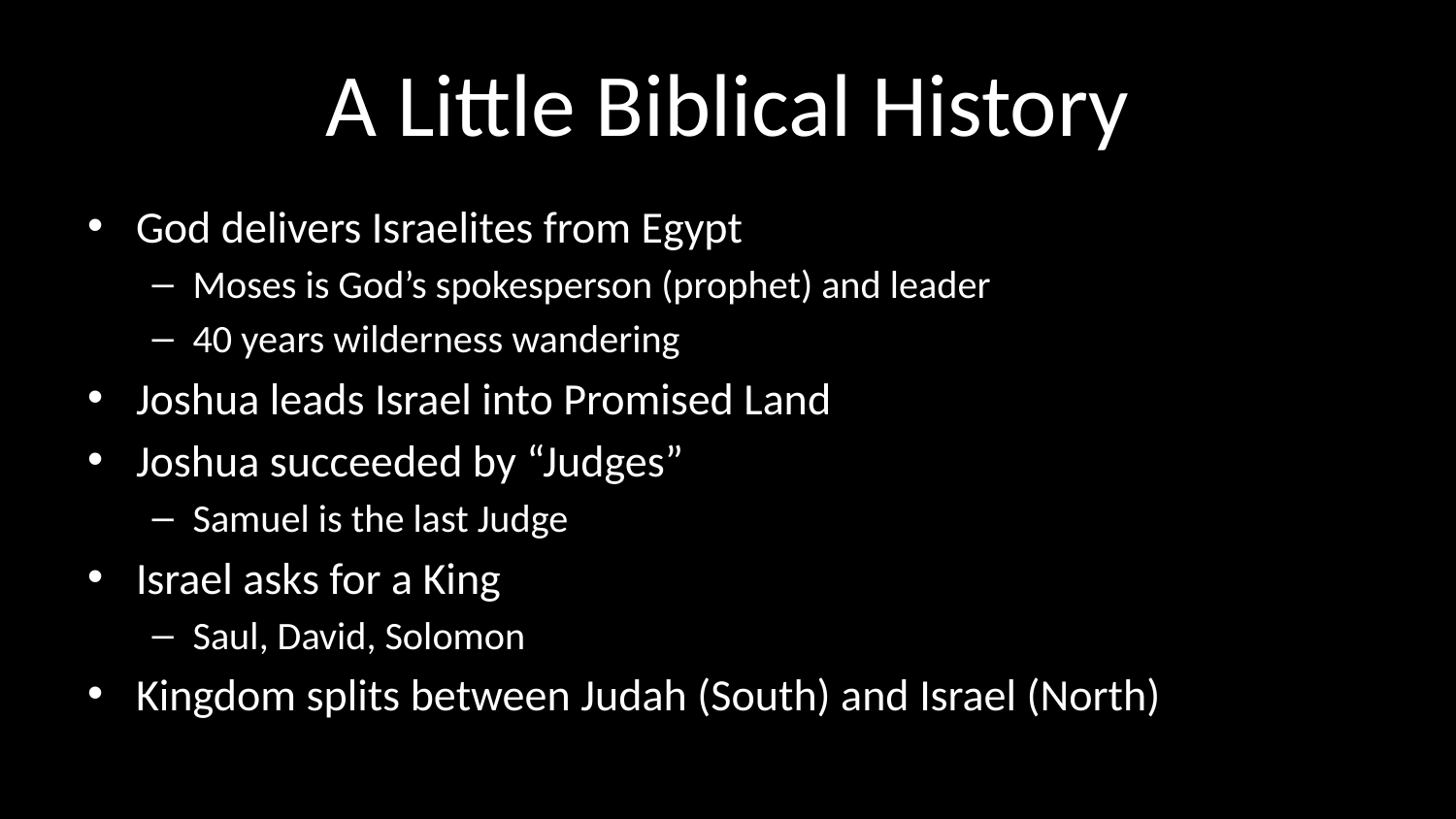

# A Little Biblical History
God delivers Israelites from Egypt
Moses is God’s spokesperson (prophet) and leader
40 years wilderness wandering
Joshua leads Israel into Promised Land
Joshua succeeded by “Judges”
Samuel is the last Judge
Israel asks for a King
Saul, David, Solomon
Kingdom splits between Judah (South) and Israel (North)